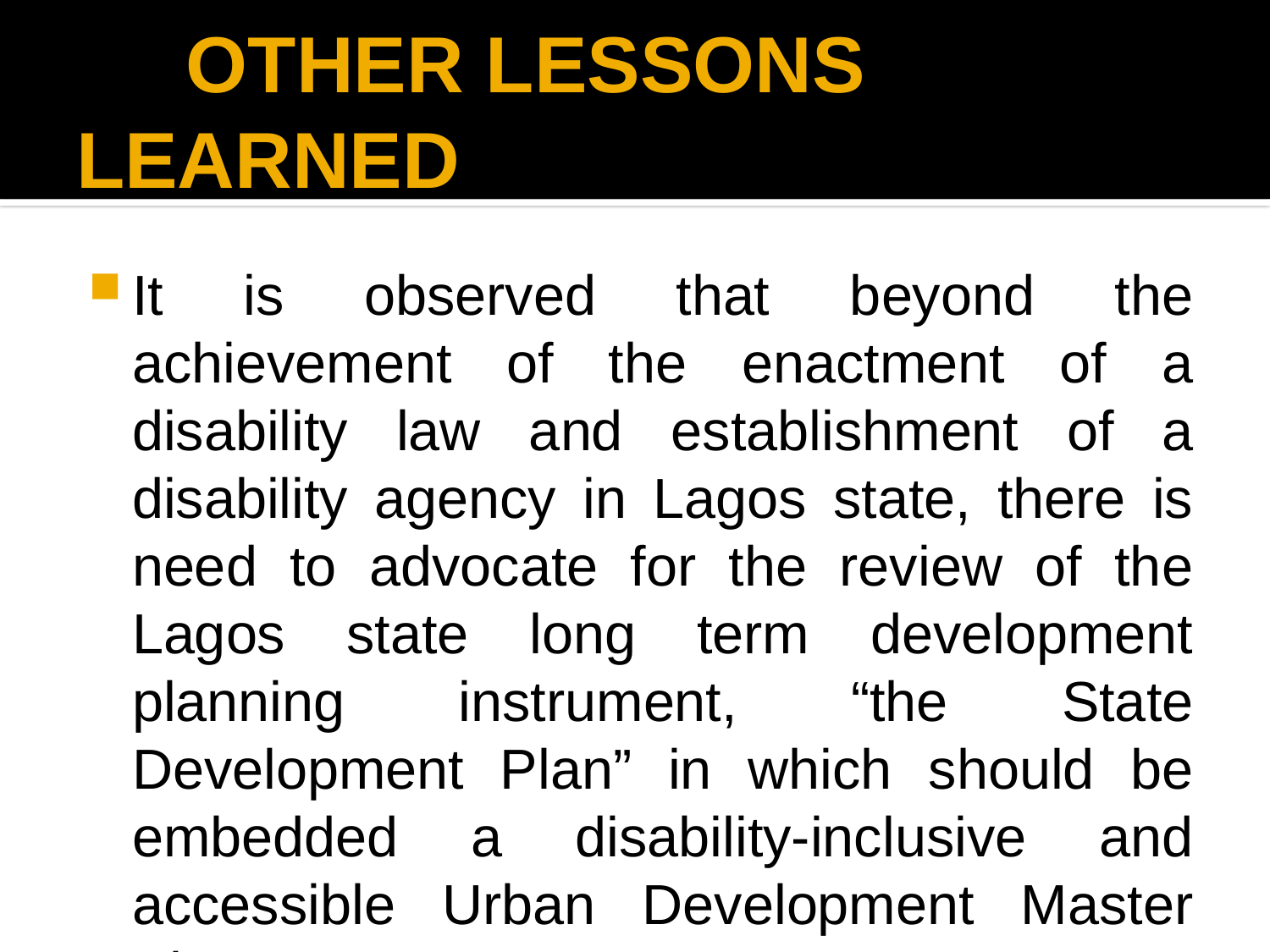

# OTHER LESSONS LEARNED
It is observed that beyond the achievement of the enactment of a disability law and establishment of a disability agency in Lagos state, there is need to advocate for the review of the Lagos state long term development planning instrument, “the State Development Plan” in which should be embedded a disability-inclusive and accessible Urban Development Master Plan.